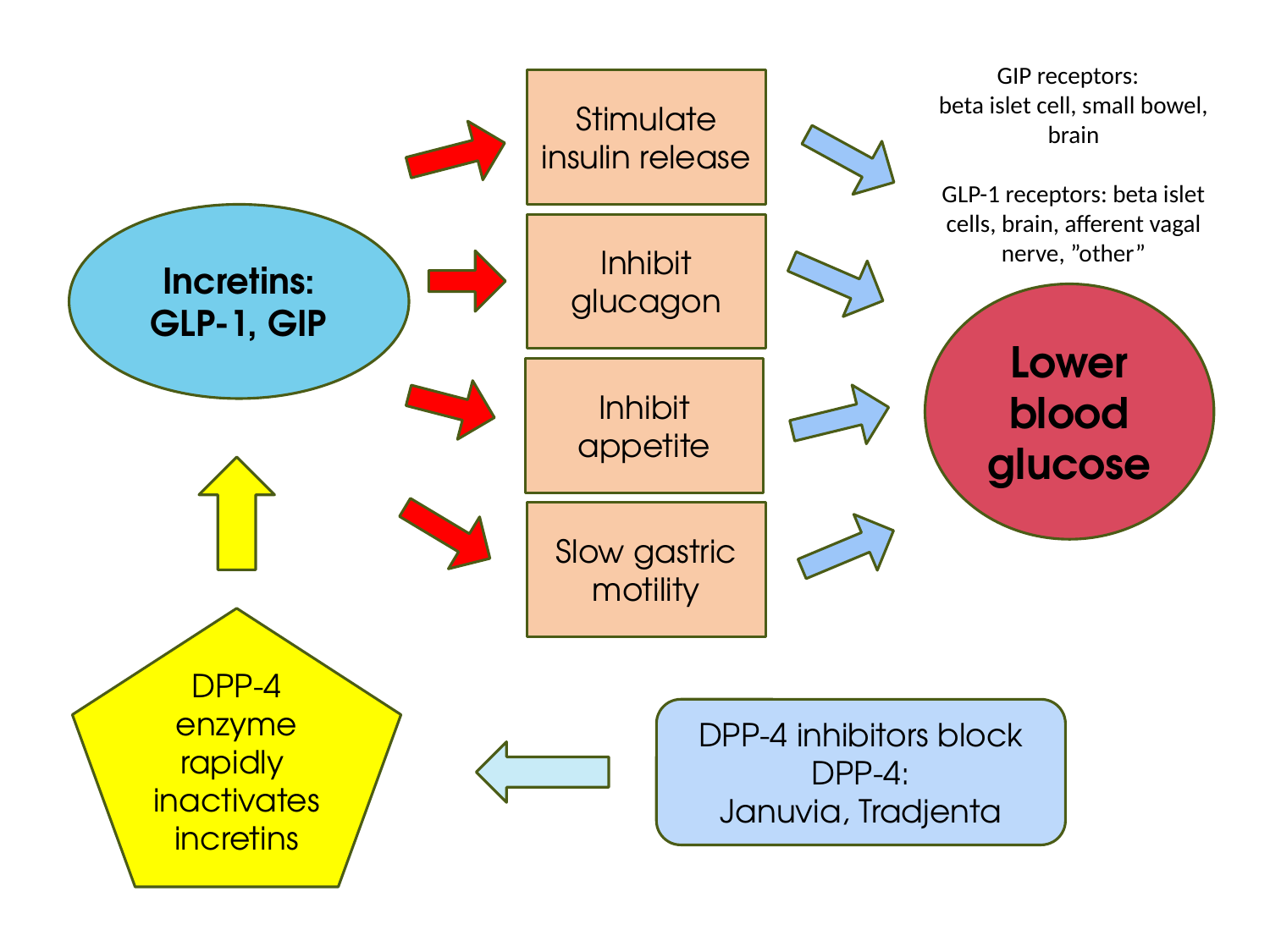

GIP receptors:
beta islet cell, small bowel, brain

GLP-1 receptors: beta islet cells, brain, afferent vagal nerve, ”other”
Stimulate insulin release

Incretins:
GLP-1, GIP
Inhibit glucagon

Lower blood glucose
Inhibit appetite

Slow gastric motility

DPP-4 enzyme
rapidly  inactivates incretins

DPP-4 inhibitors block DPP-4:
Januvia, Tradjenta